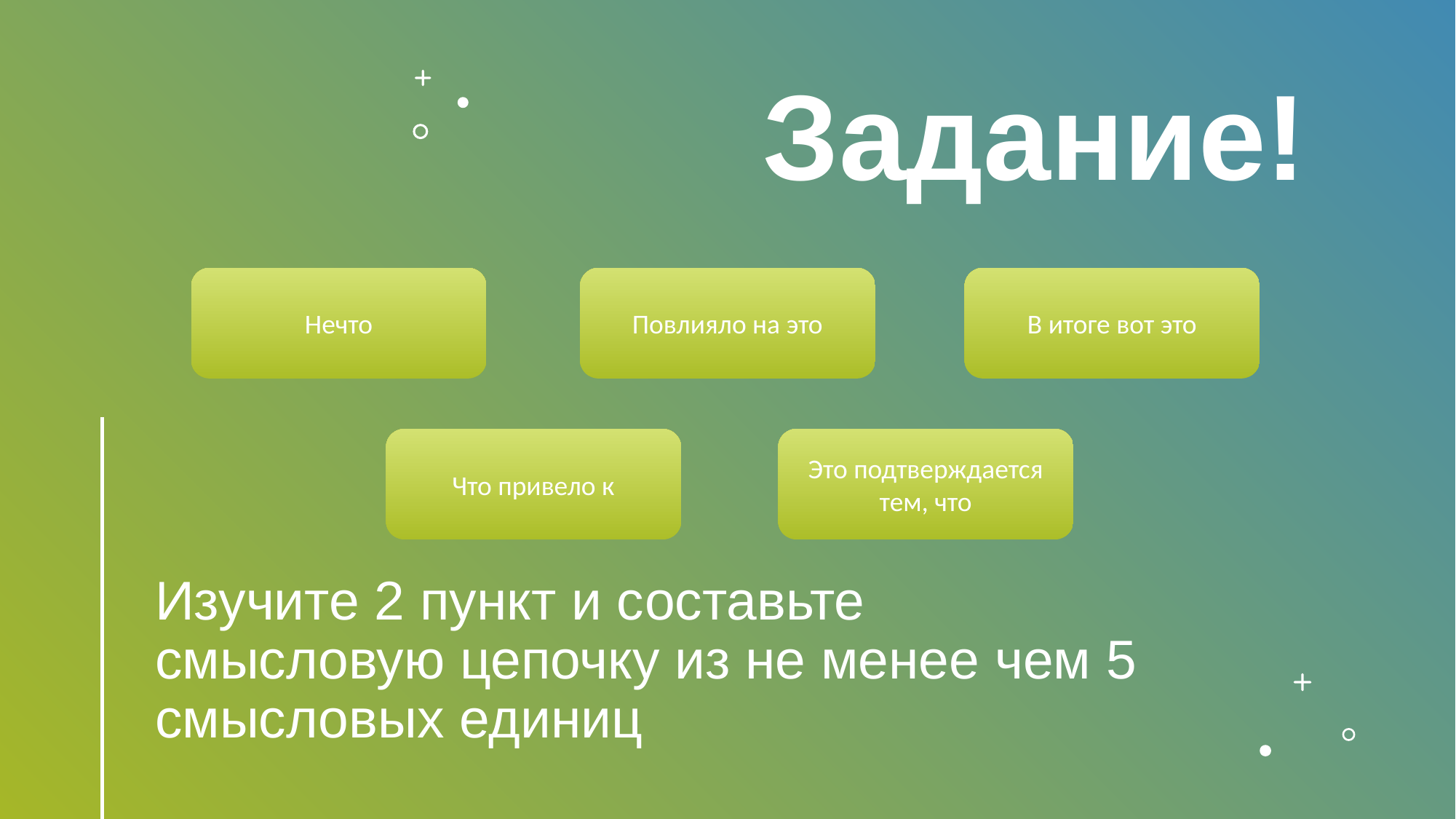

# Задание!

В итоге вот это
Повлияло на это
Нечто
Что привело к
Это подтверждается тем, что
Изучите 2 пункт и составьте смысловую цепочку из не менее чем 5 смысловых единиц